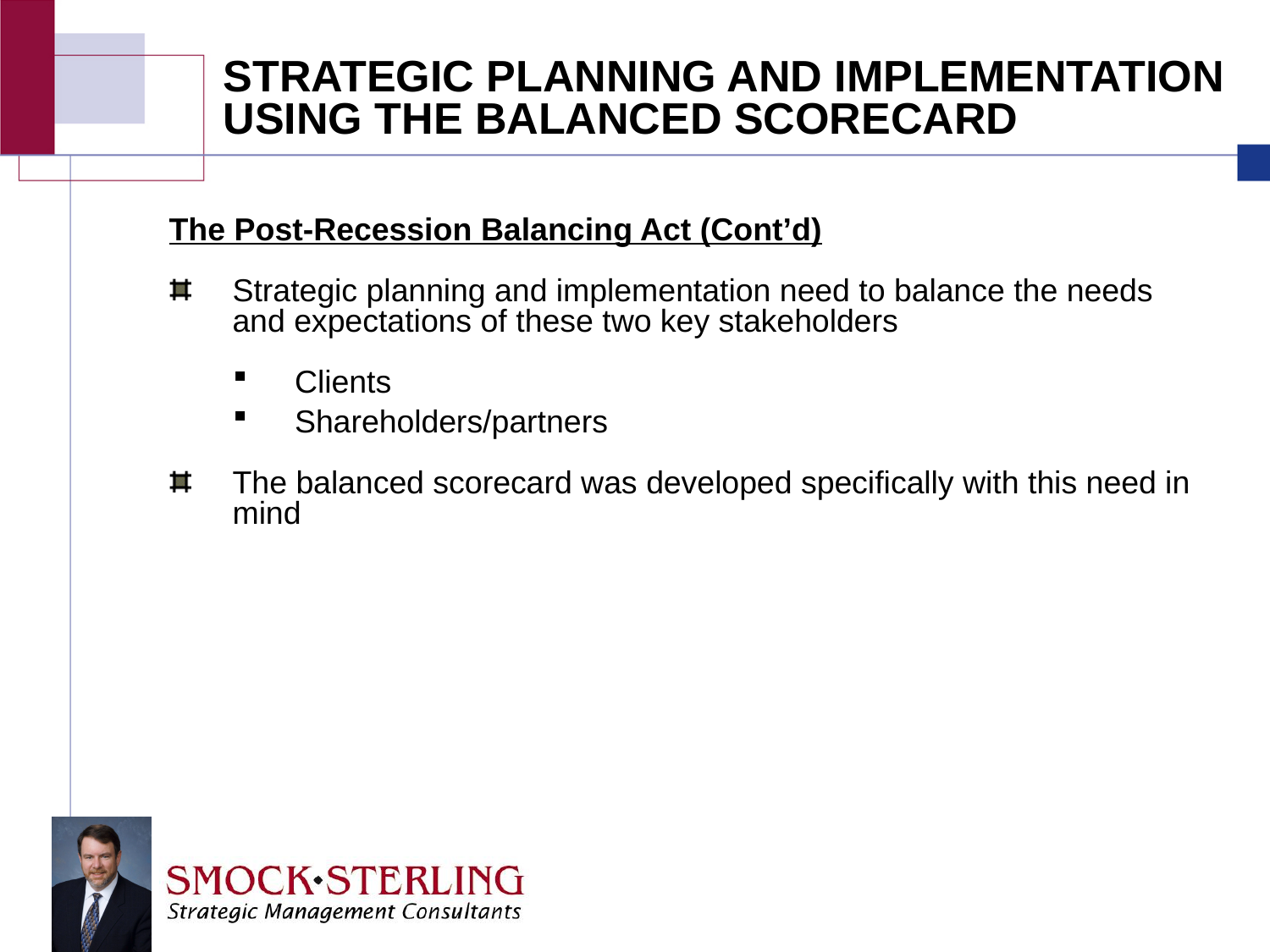

STRATEGIC PLANNING AND IMPLEMENTATION
USING THE BALANCED SCORECARD
The Post-Recession Balancing Act (Cont’d)

Strategic planning and implementation need to balance the needs and expectations of these two key stakeholders

Clients
Shareholders/partners

The balanced scorecard was developed specifically with this need in mind